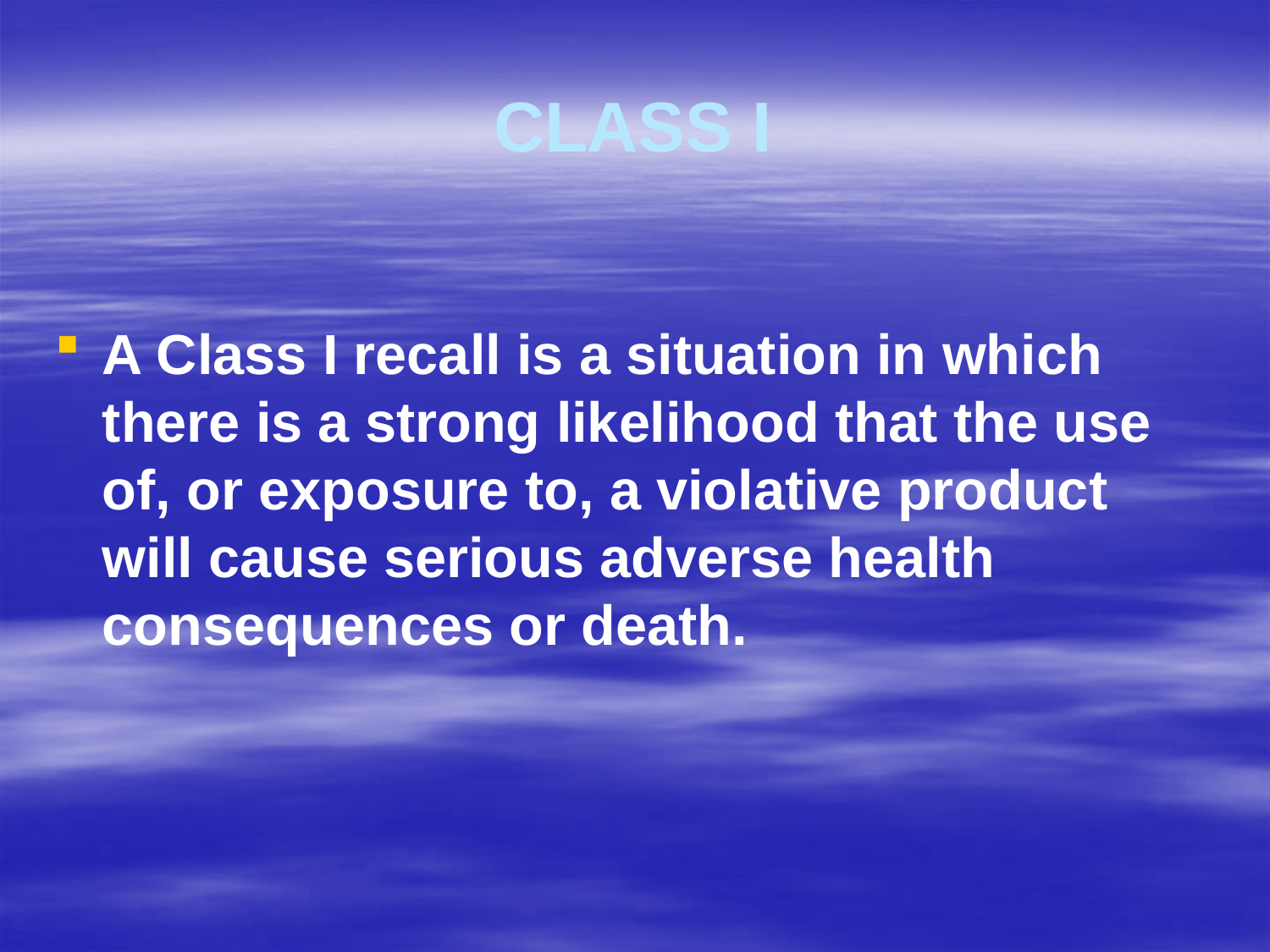

# CLASS I

A Class I recall is a situation in which there is a strong likelihood that the use of, or exposure to, a violative product will cause serious adverse health consequences or death.